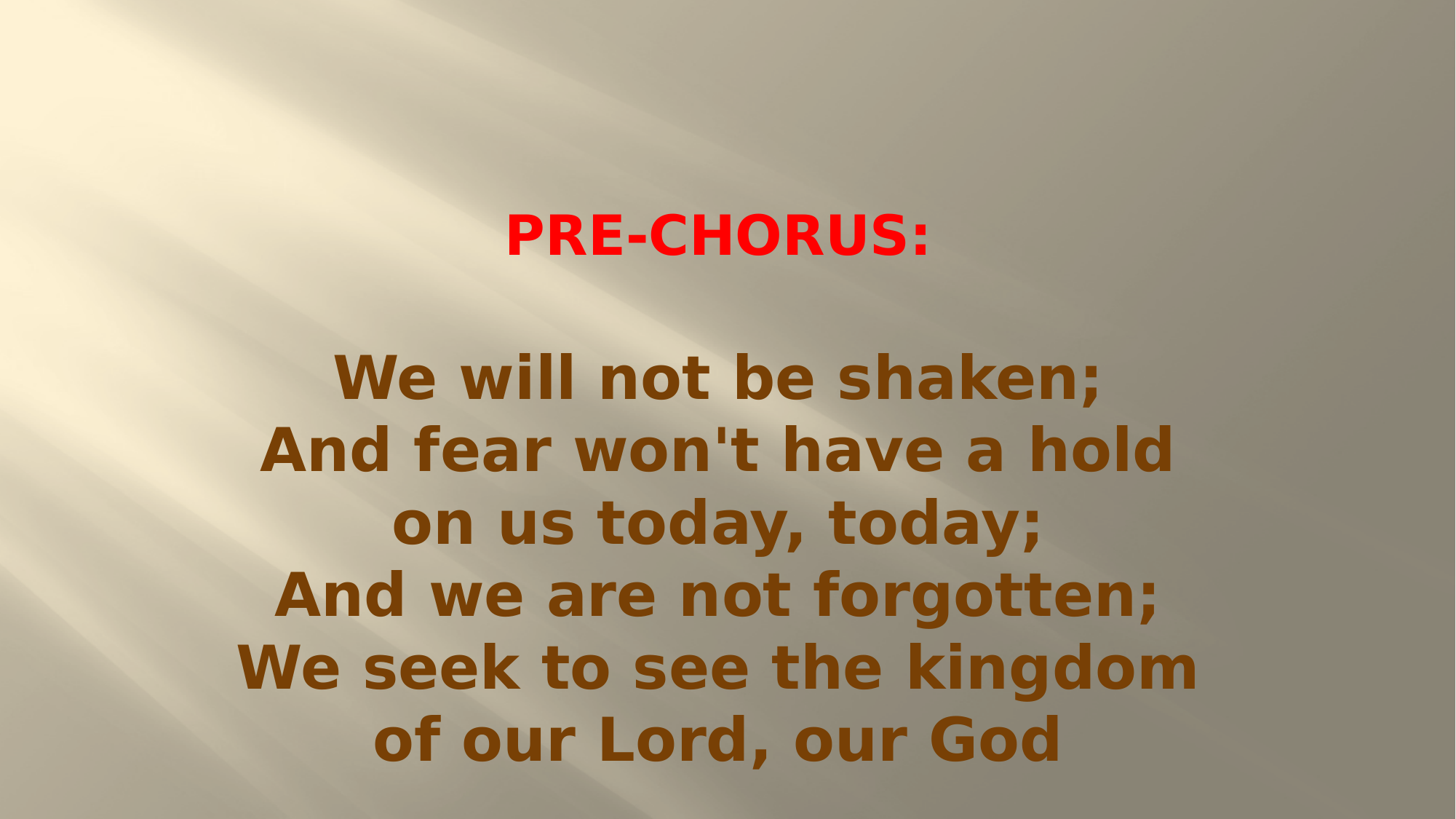

# PRE-CHORUS: We will not be shaken; And fear won't have a hold on us today, today; And we are not forgotten; We seek to see the kingdom of our Lord, our God